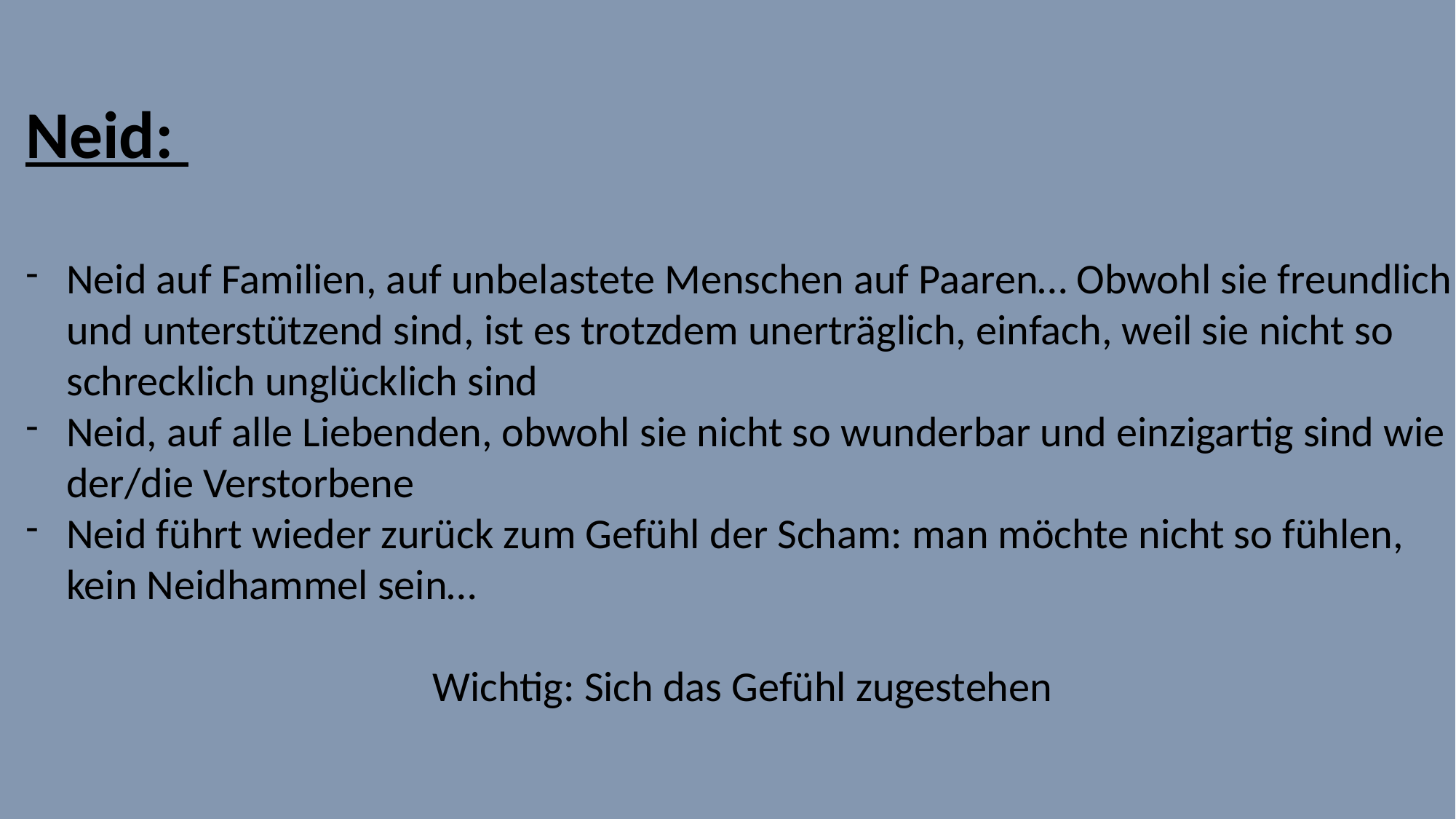

Neid:

Neid auf Familien, auf unbelastete Menschen auf Paaren… Obwohl sie freundlich und unterstützend sind, ist es trotzdem unerträglich, einfach, weil sie nicht so schrecklich unglücklich sind
Neid, auf alle Liebenden, obwohl sie nicht so wunderbar und einzigartig sind wie der/die Verstorbene
Neid führt wieder zurück zum Gefühl der Scham: man möchte nicht so fühlen, kein Neidhammel sein…

Wichtig: Sich das Gefühl zugestehen